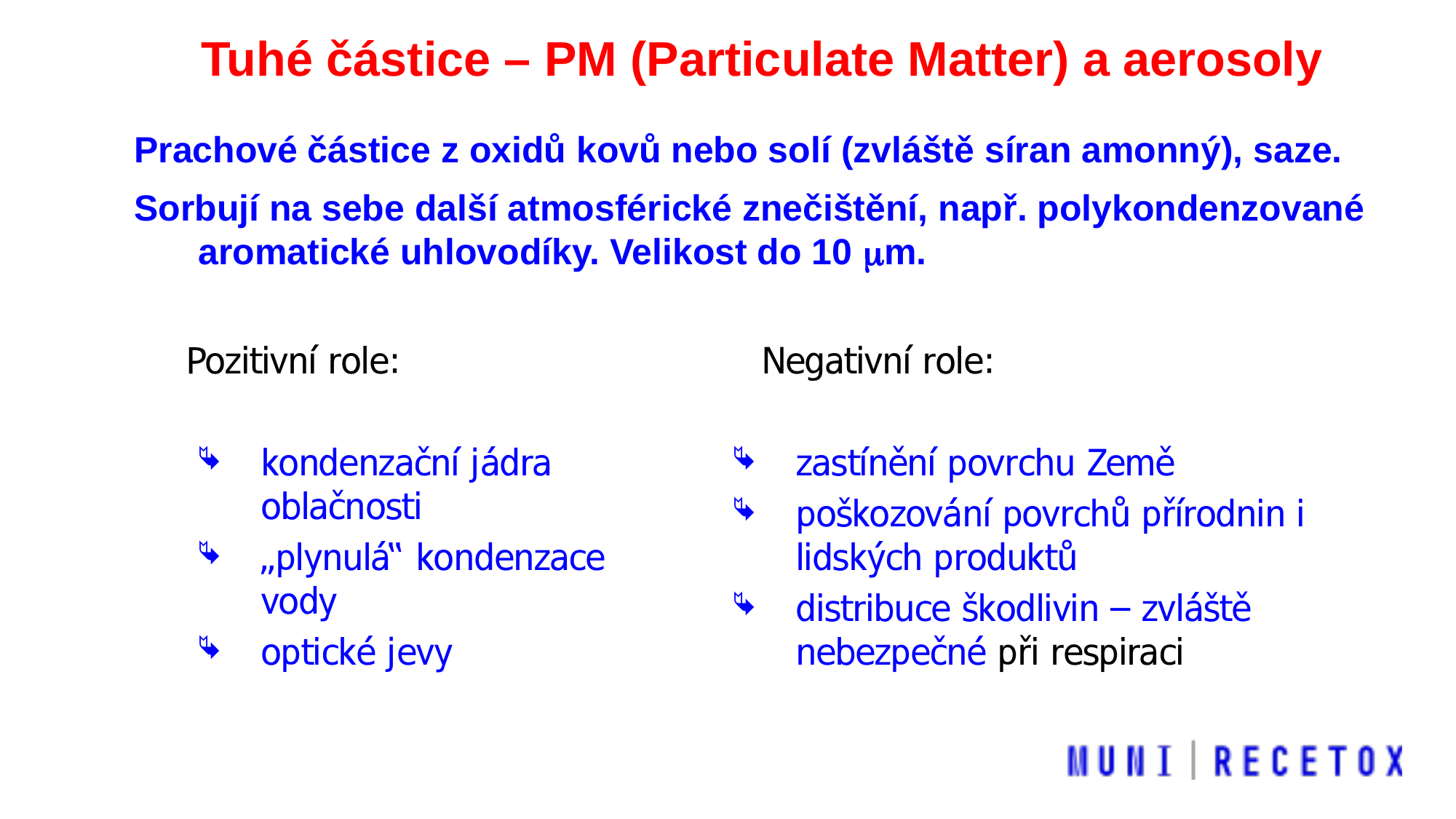

Tuhé částice – PM (Particulate Matter) a aerosoly
Prachové částice z oxidů kovů nebo solí (zvláště síran amonný), saze.
Sorbují na sebe další atmosférické znečištění, např. polykondenzované aromatické uhlovodíky. Velikost do 10 μm.
Pozitivní role:

kondenzační jádra oblačnosti
„plynulá“ kondenzace vody
optické jevy
	Negativní role:

zastínění povrchu Země
poškozování povrchů přírodnin i lidských produktů
distribuce škodlivin – zvláště nebezpečné při respiraci